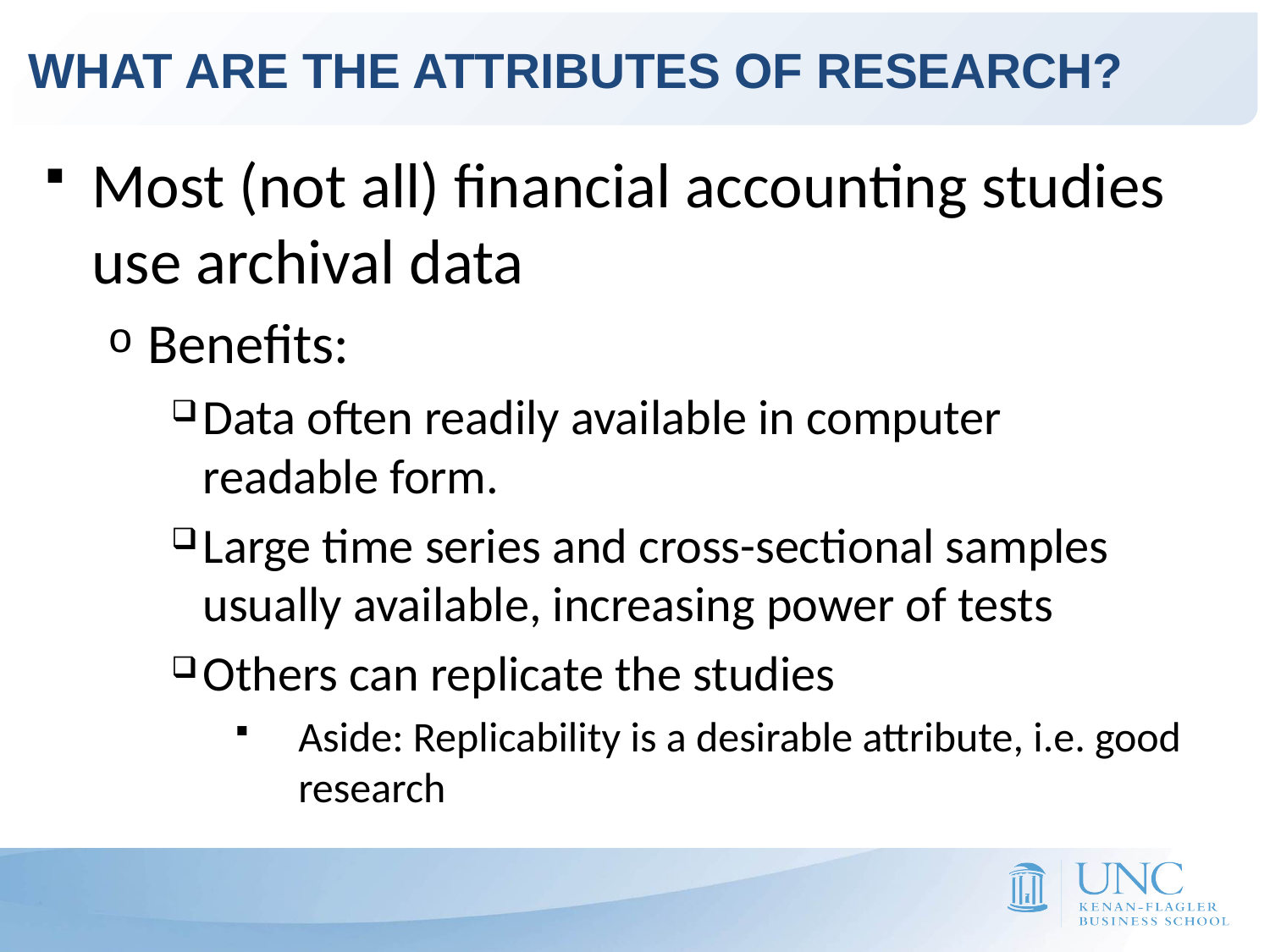

WHAT ARE THE ATTRIBUTES OF RESEARCH?
Most (not all) financial accounting studies use archival data
Benefits:
Data often readily available in computer readable form.
Large time series and cross-sectional samples usually available, increasing power of tests
Others can replicate the studies
Aside: Replicability is a desirable attribute, i.e. good research